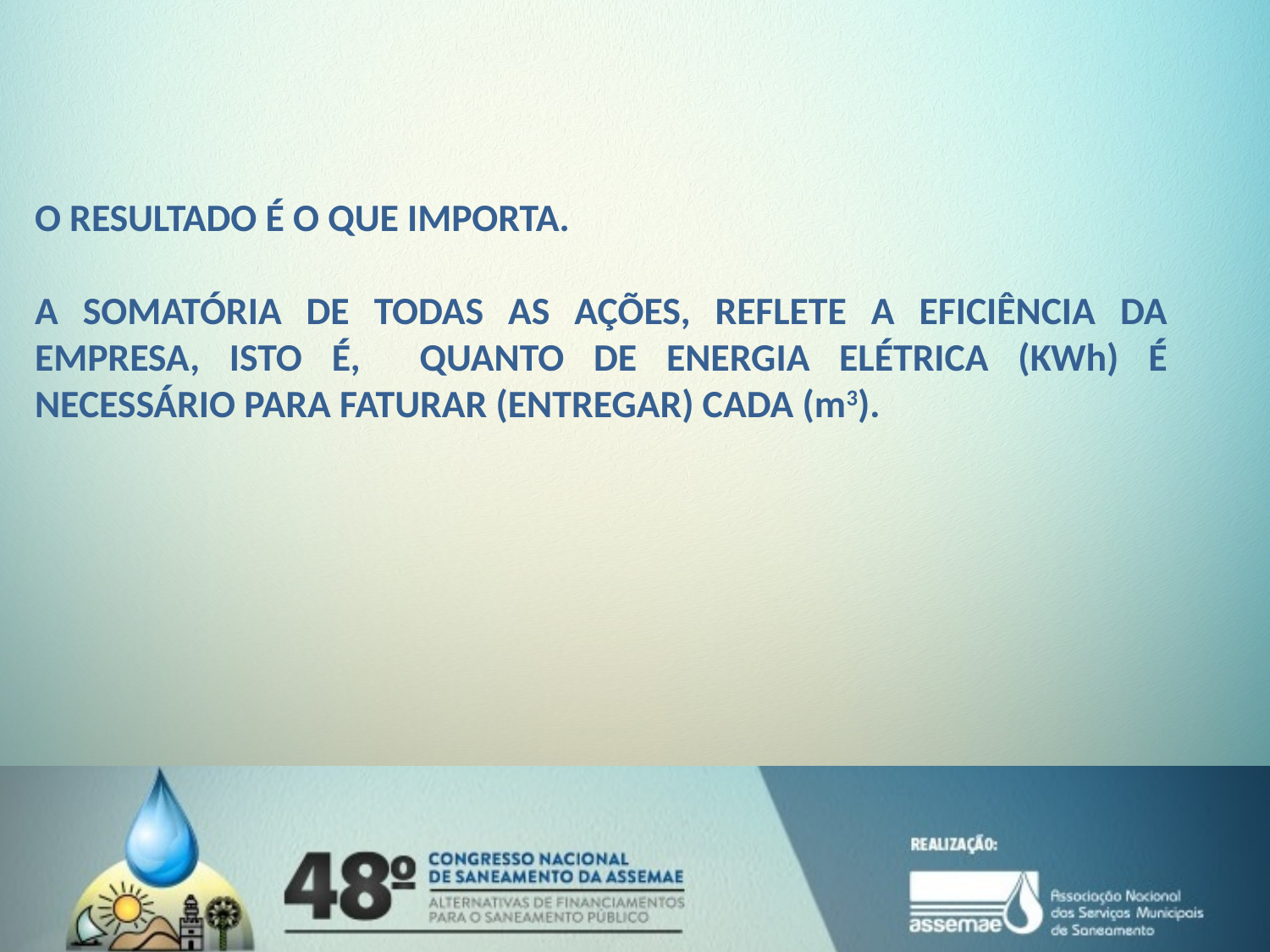

O RESULTADO É O QUE IMPORTA.

A SOMATÓRIA DE TODAS AS AÇÕES, REFLETE A EFICIÊNCIA DA EMPRESA, ISTO É,  QUANTO DE ENERGIA ELÉTRICA (KWh) É NECESSÁRIO PARA FATURAR (ENTREGAR) CADA (m3).